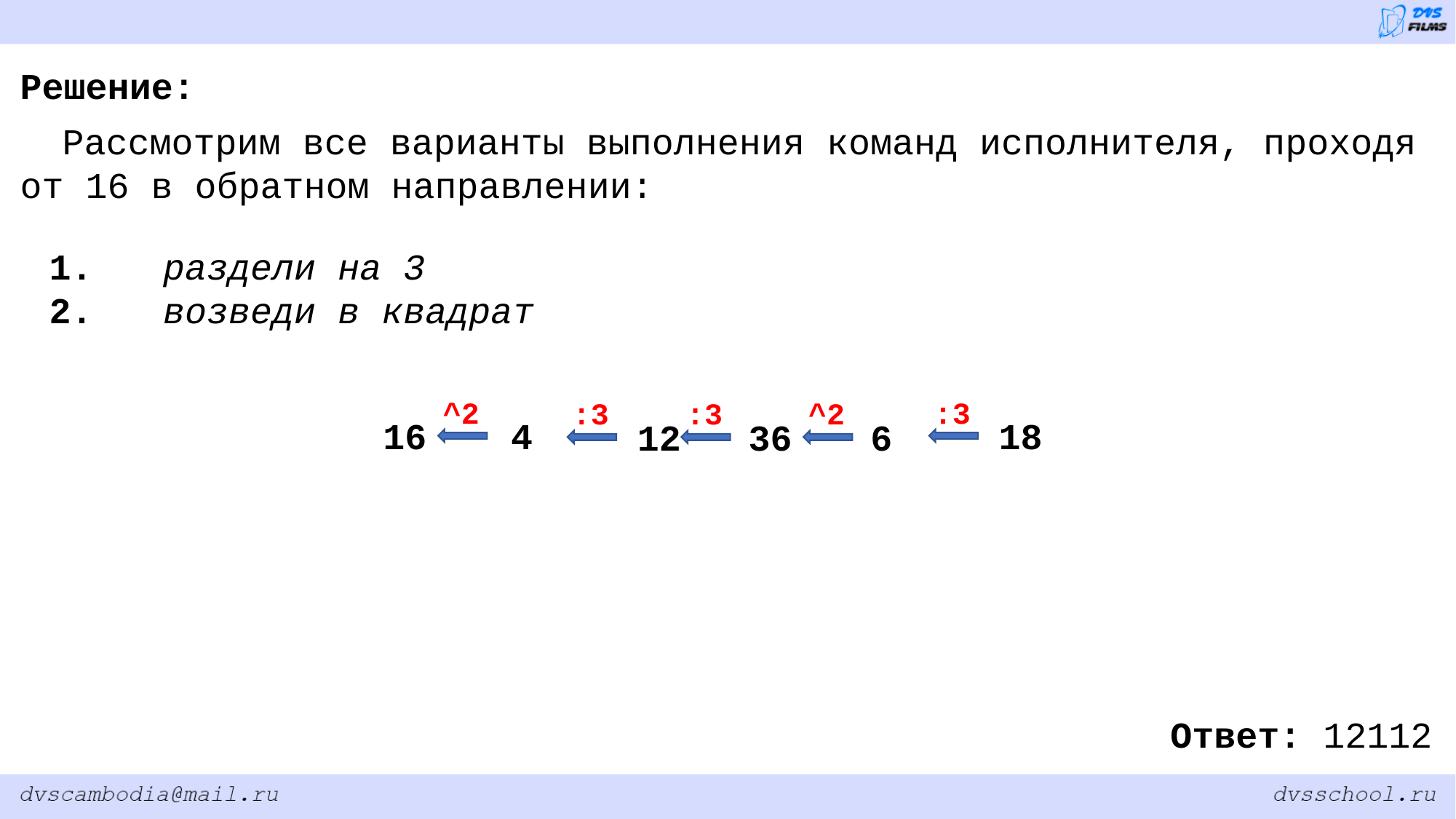

Решение:
Рассмотрим все варианты выполнения команд исполнителя, проходя от 16 в обратном направлении:
1.	раздели на 3
2.	возведи в квадрат
^2

:3

:3

:3

^2

4
18
16
12
36
6
Ответ: 12112